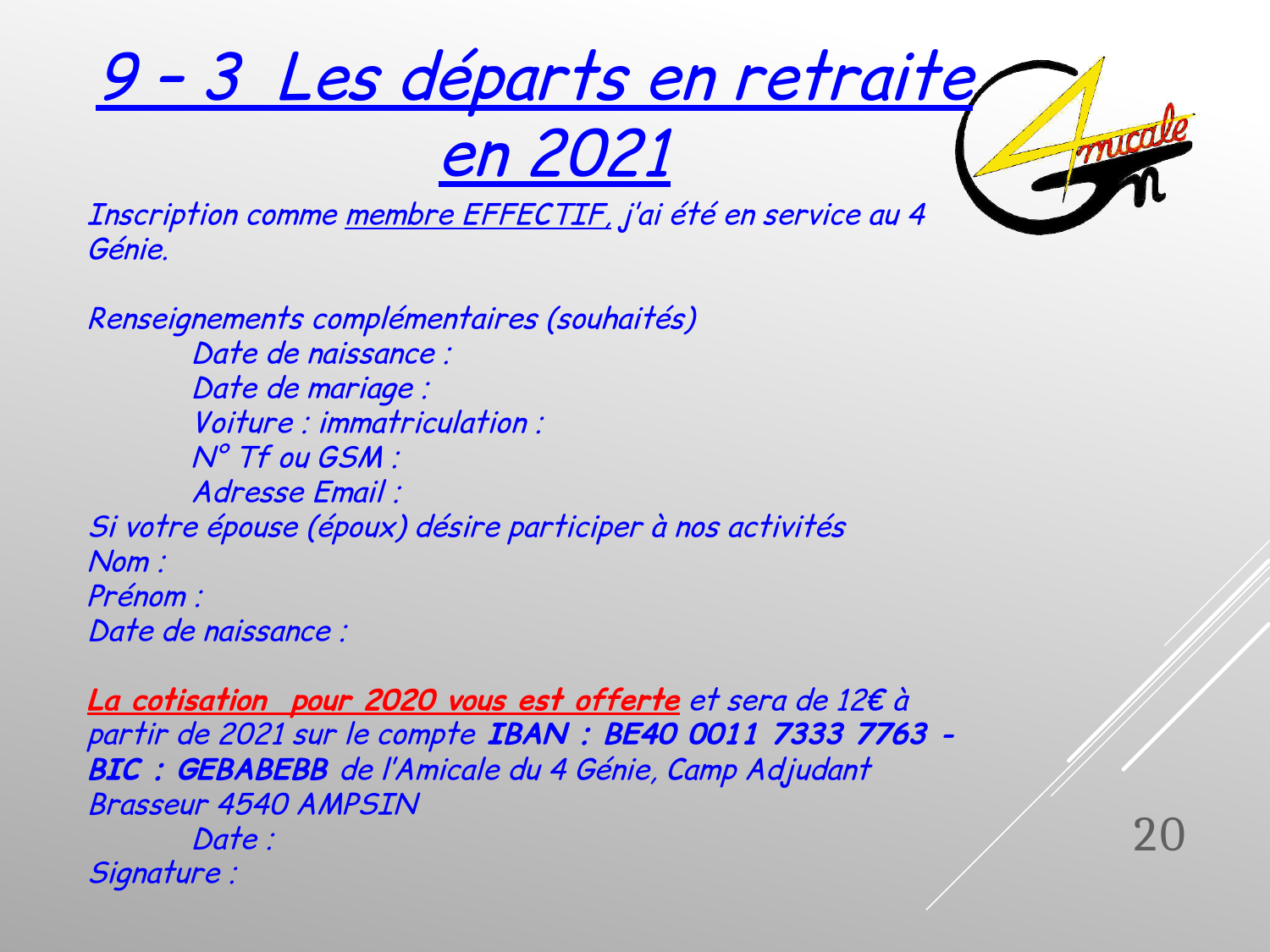

9 – 3  Les départs en retraite en 2021

# Inscription comme membre EFFECTIF, j’ai été en service au 4 Génie.   Renseignements complémentaires (souhaités) Date de naissance : Date de mariage : Voiture : immatriculation : N° Tf ou GSM : Adresse Email : Si votre épouse (époux) désire participer à nos activités Nom : Prénom : Date de naissance :   La cotisation  pour 2020 vous est offerte et sera de 12€ à partir de 2021 sur le compte IBAN : BE40 0011 7333 7763 - BIC : GEBABEBB de l’Amicale du 4 Génie, Camp Adjudant Brasseur 4540 AMPSIN Date : Signature :
20